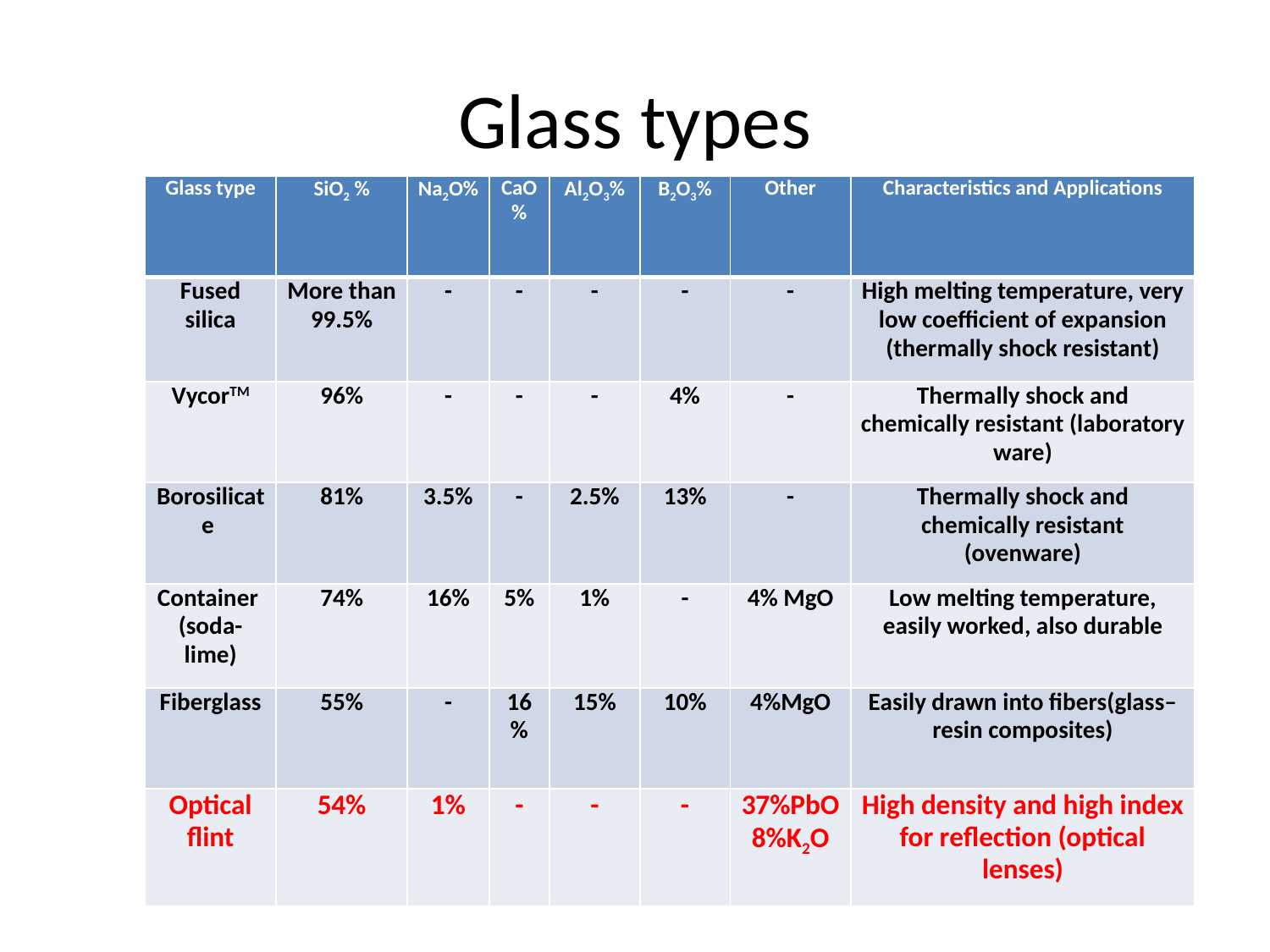

# Glass types
| Glass type | SiO2 % | Na2O% | CaO% | Al2O3% | B2O3% | Other | Characteristics and Applications |
| --- | --- | --- | --- | --- | --- | --- | --- |
| Fused silica | More than 99.5% | - | - | - | - | - | High melting temperature, very low coefficient of expansion (thermally shock resistant) |
| VycorTM | 96% | - | - | - | 4% | - | Thermally shock and chemically resistant (laboratory ware) |
| Borosilicate | 81% | 3.5% | - | 2.5% | 13% | - | Thermally shock and chemically resistant (ovenware) |
| Container (soda-lime) | 74% | 16% | 5% | 1% | - | 4% MgO | Low melting temperature, easily worked, also durable |
| Fiberglass | 55% | - | 16% | 15% | 10% | 4%MgO | Easily drawn into fibers(glass–resin composites) |
| Optical flint | 54% | 1% | - | - | - | 37%PbO 8%K2O | High density and high index for reflection (optical lenses) |